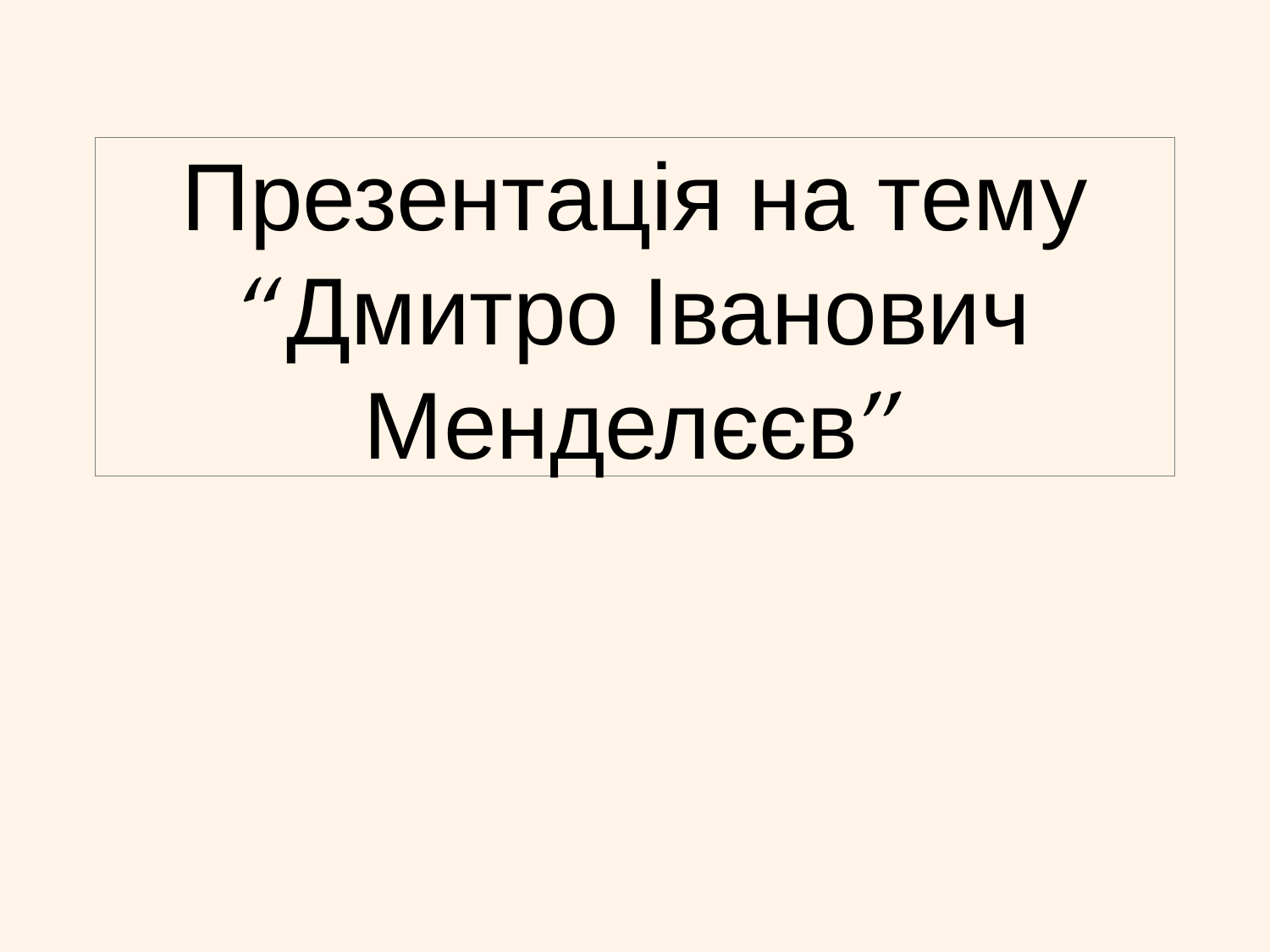

# Презентація на тему “Дмитро Іванович Менделєєв”